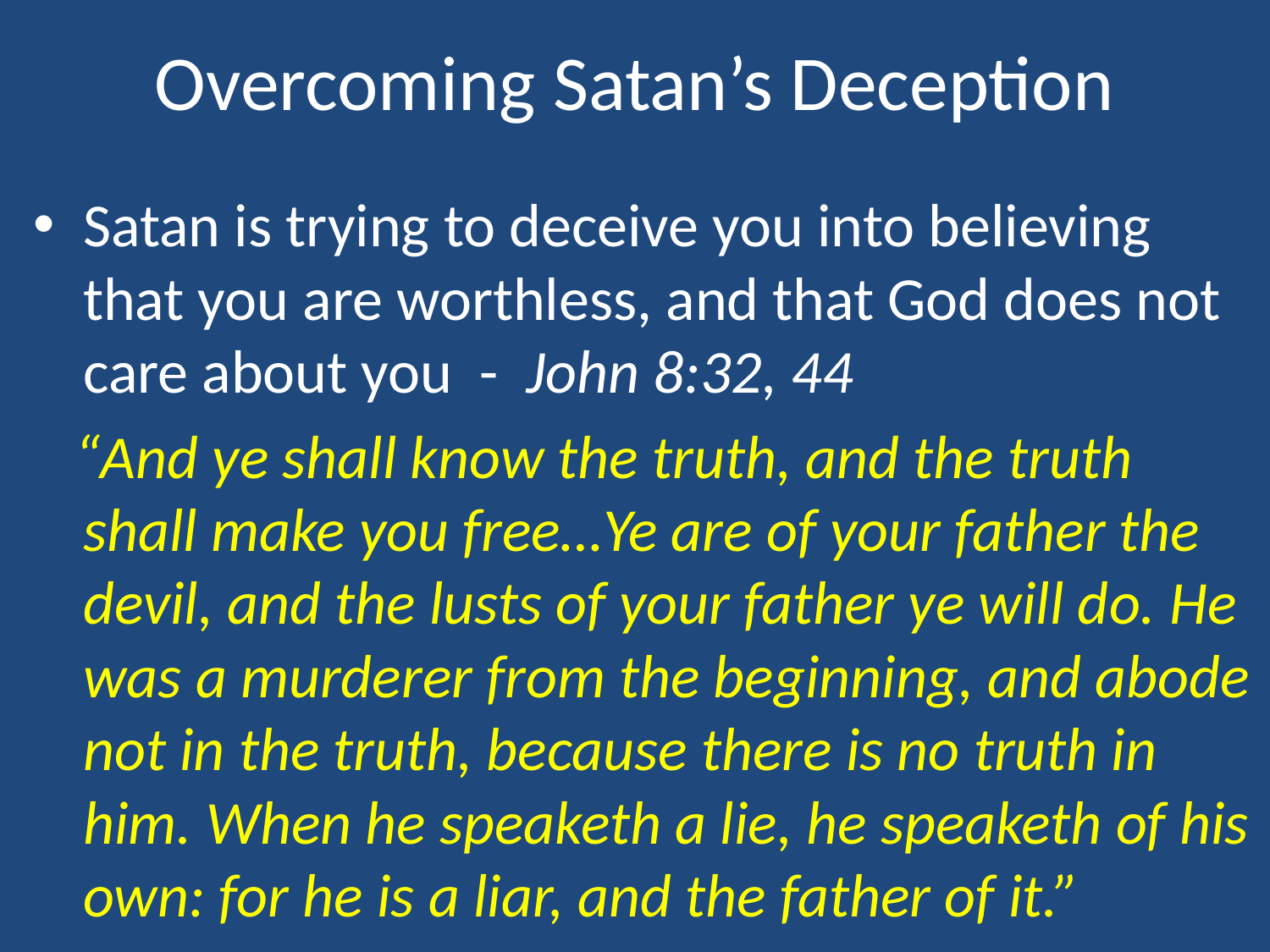

# Overcoming Satan’s Deception
Satan is trying to deceive you into believing that you are worthless, and that God does not care about you  -  John 8:32, 44
   “And ye shall know the truth, and the truth shall make you free…Ye are of your father the devil, and the lusts of your father ye will do. He was a murderer from the beginning, and abode not in the truth, because there is no truth in him. When he speaketh a lie, he speaketh of his own: for he is a liar, and the father of it.”